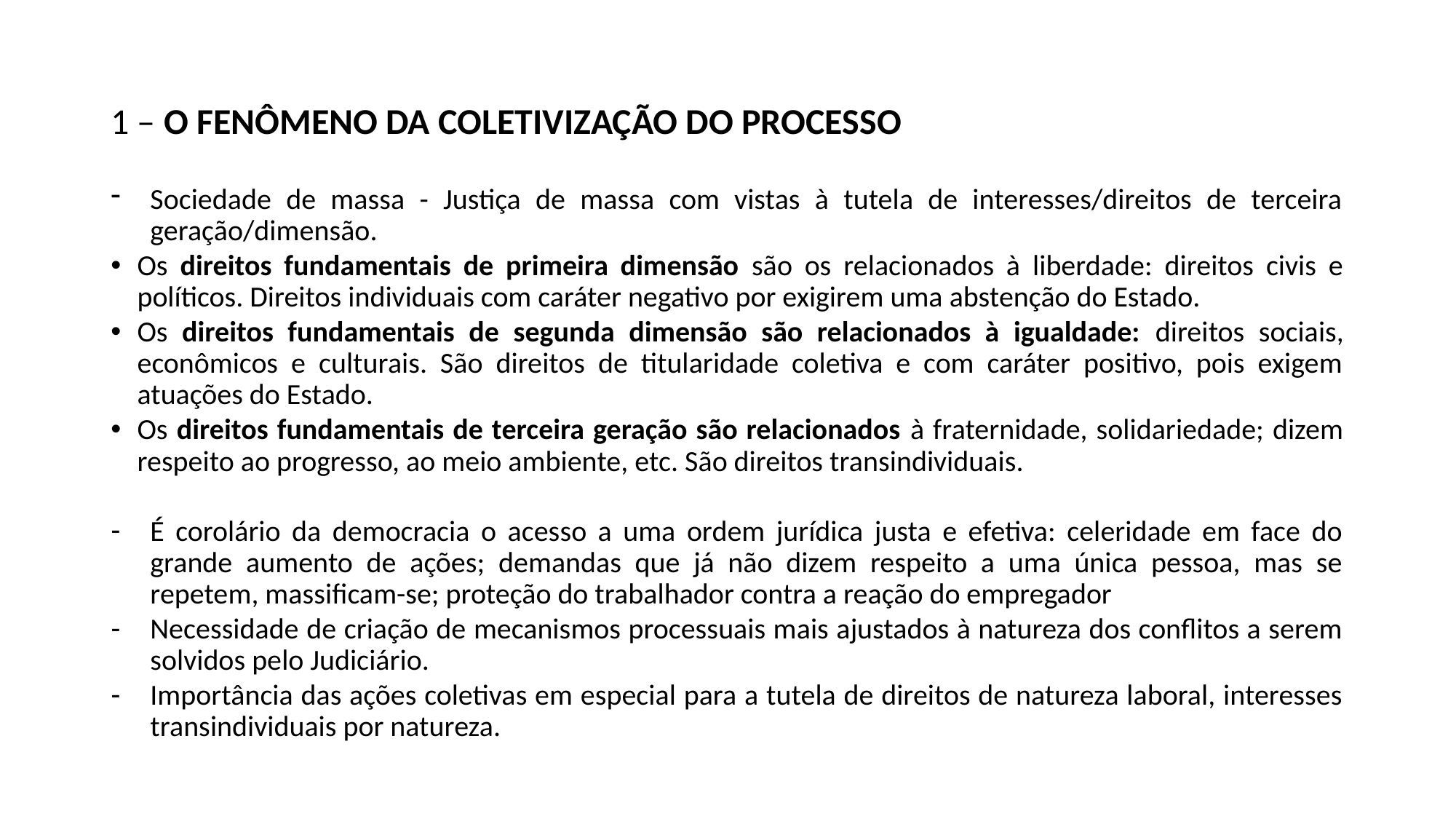

# 1 – O FENÔMENO DA COLETIVIZAÇÃO DO PROCESSO
Sociedade de massa - Justiça de massa com vistas à tutela de interesses/direitos de terceira geração/dimensão.
Os direitos fundamentais de primeira dimensão são os relacionados à liberdade: direitos civis e políticos. Direitos individuais com caráter negativo por exigirem uma abstenção do Estado.
Os direitos fundamentais de segunda dimensão são relacionados à igualdade: direitos sociais, econômicos e culturais. São direitos de titularidade coletiva e com caráter positivo, pois exigem atuações do Estado.
Os direitos fundamentais de terceira geração são relacionados à fraternidade, solidariedade; dizem respeito ao progresso, ao meio ambiente, etc. São direitos transindividuais.

É corolário da democracia o acesso a uma ordem jurídica justa e efetiva: celeridade em face do grande aumento de ações; demandas que já não dizem respeito a uma única pessoa, mas se repetem, massificam-se; proteção do trabalhador contra a reação do empregador
Necessidade de criação de mecanismos processuais mais ajustados à natureza dos conflitos a serem solvidos pelo Judiciário.
Importância das ações coletivas em especial para a tutela de direitos de natureza laboral, interesses transindividuais por natureza.